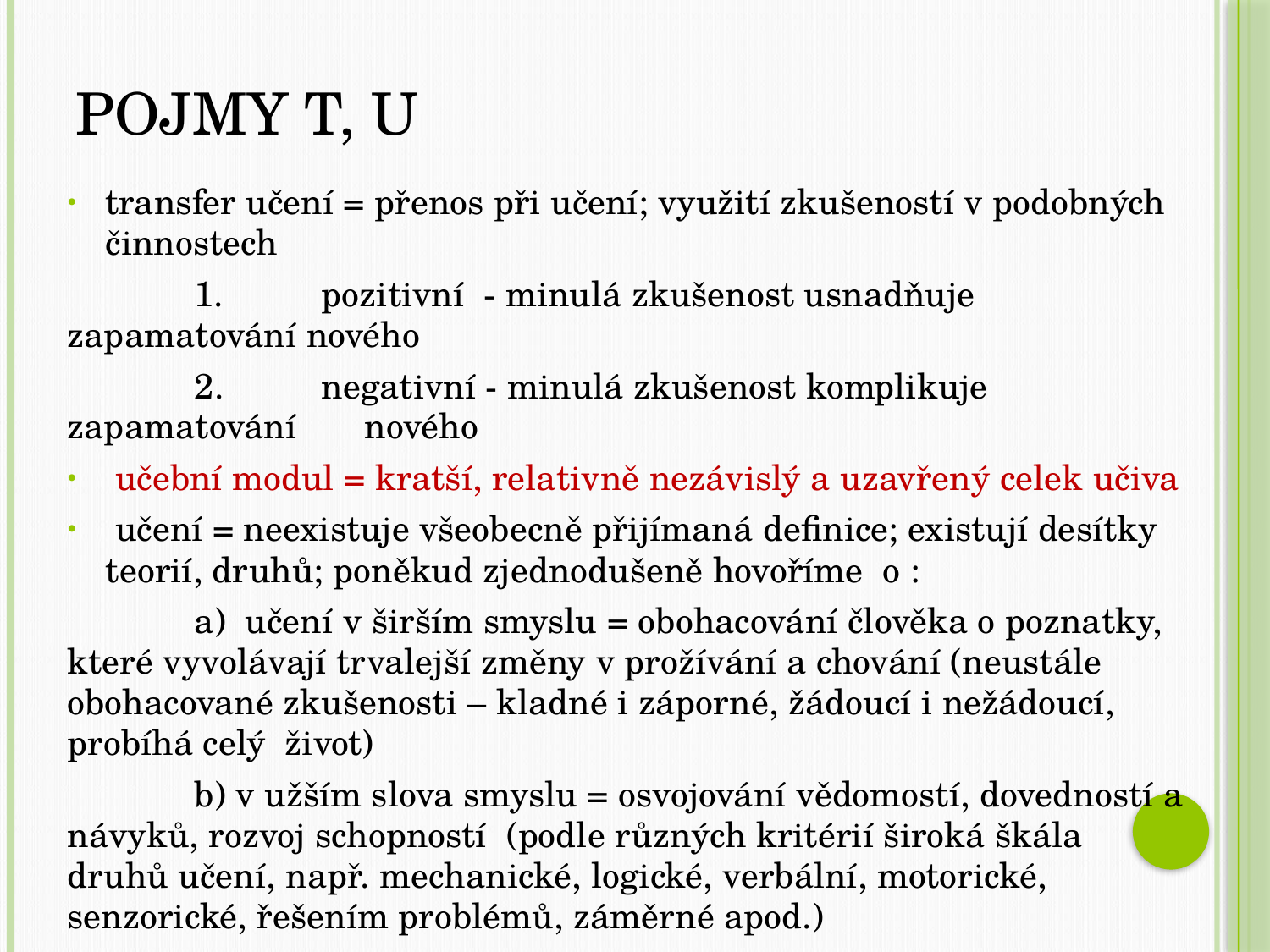

# Pojmy T, U
transfer učení = přenos při učení; využití zkušeností v podobných činnostech
	1.	pozitivní  - minulá zkušenost usnadňuje zapamatování nového
	2.	negativní - minulá zkušenost komplikuje zapamatování       nového
 učební modul = kratší, relativně nezávislý a uzavřený celek učiva
 učení = neexistuje všeobecně přijímaná definice; existují desítky teorií, druhů; poněkud zjednodušeně hovoříme  o :
	a)  učení v širším smyslu = obohacování člověka o poznatky, které vyvolávají trvalejší změny v prožívání a chování (neustále obohacované zkušenosti – kladné i záporné, žádoucí i nežádoucí, probíhá celý  život)
	b) v užším slova smyslu = osvojování vědomostí, dovedností a návyků, rozvoj schopností  (podle různých kritérií široká škála druhů učení, např. mechanické, logické, verbální, motorické, senzorické, řešením problémů, záměrné apod.)